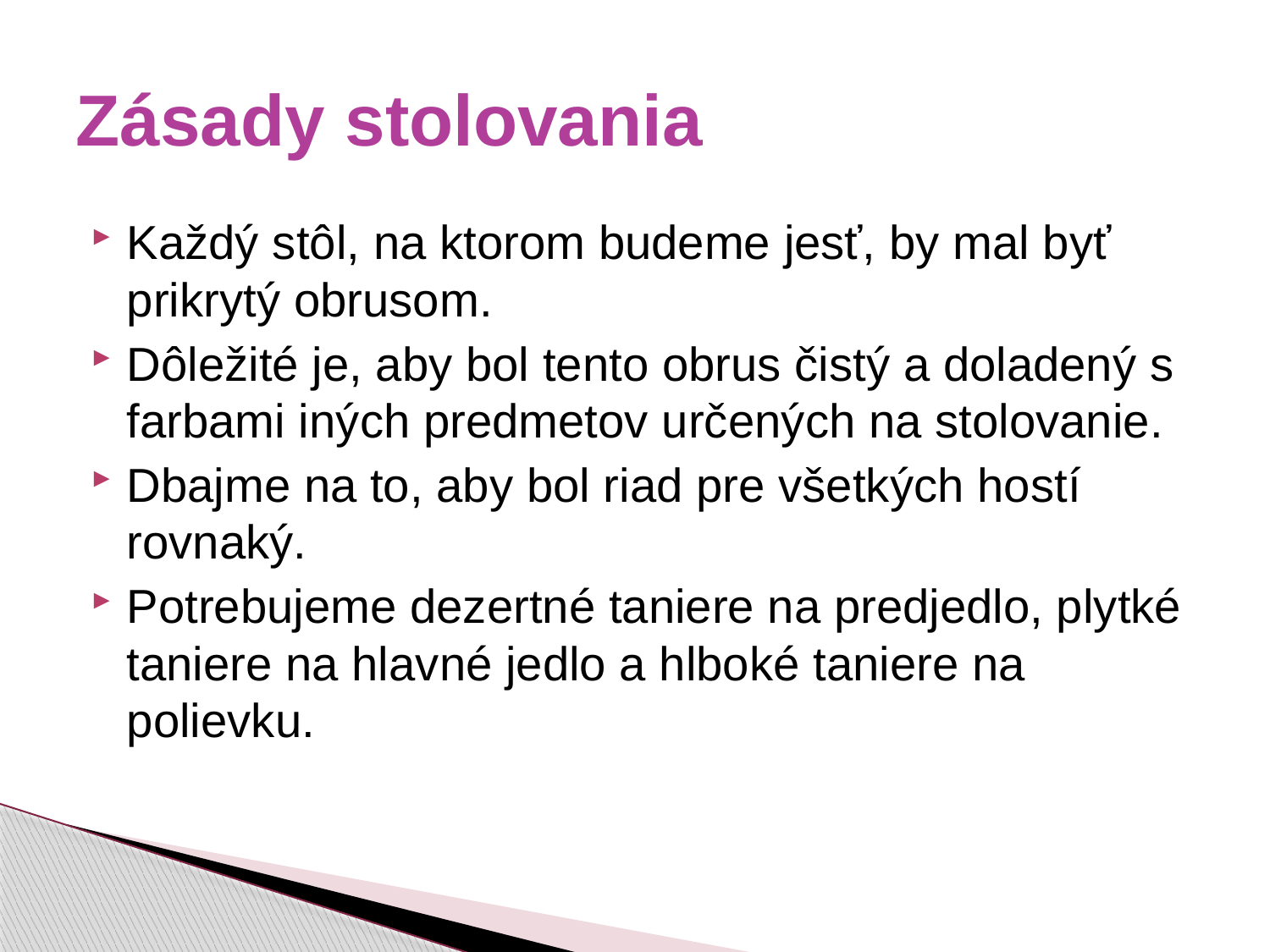

# Zásady stolovania
Každý stôl, na ktorom budeme jesť, by mal byť prikrytý obrusom.
Dôležité je, aby bol tento obrus čistý a doladený s farbami iných predmetov určených na stolovanie.
Dbajme na to, aby bol riad pre všetkých hostí rovnaký.
Potrebujeme dezertné taniere na predjedlo, plytké taniere na hlavné jedlo a hlboké taniere na polievku.